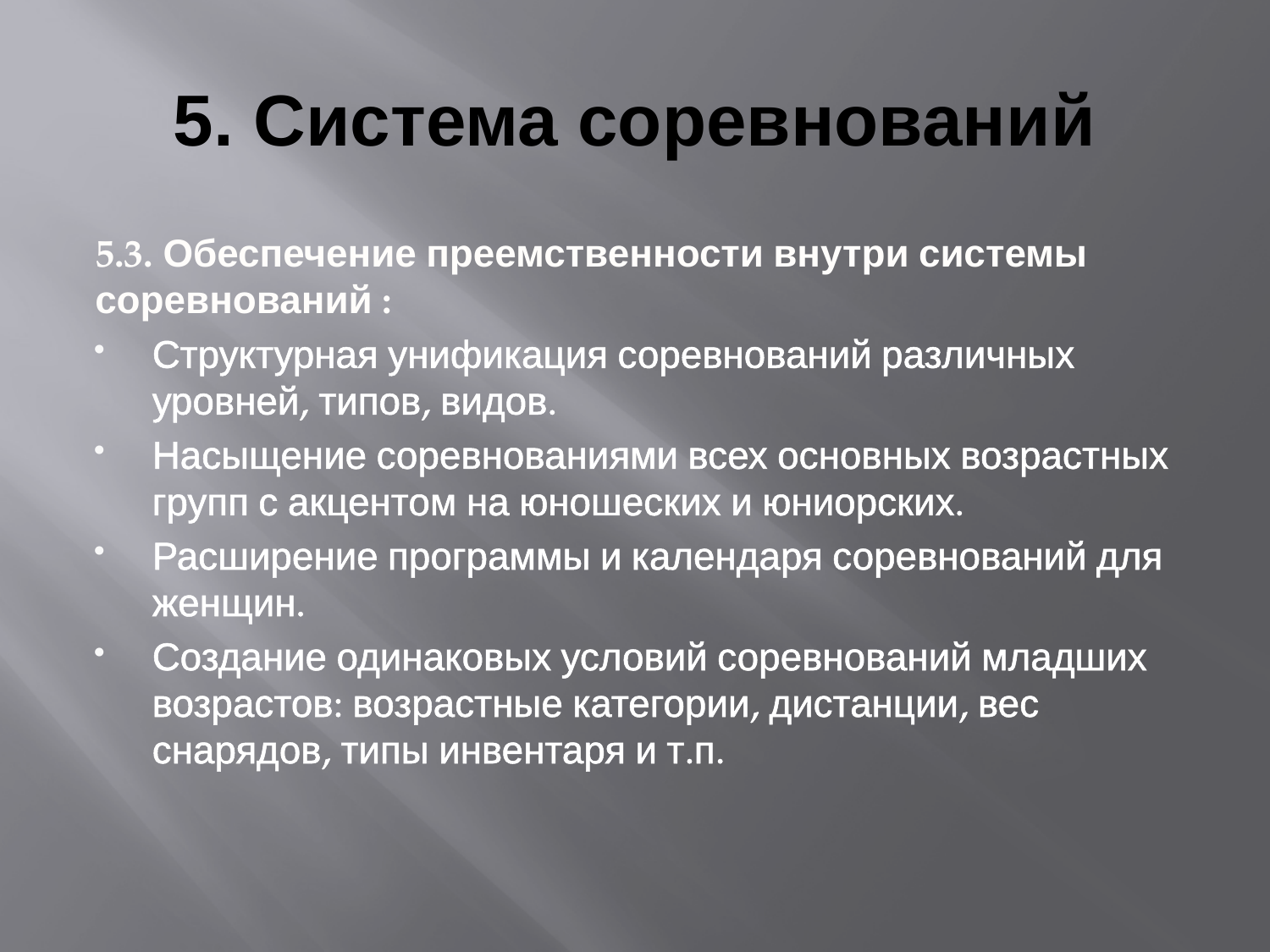

# 5. Система соревнований
5.3. Обеспечение преемственности внутри системы соревнований :
Структурная унификация соревнований различных уровней, типов, видов.
Насыщение соревнованиями всех основных возрастных групп с акцентом на юношеских и юниорских.
Расширение программы и календаря соревнований для женщин.
Создание одинаковых условий соревнований младших возрастов: возрастные категории, дистанции, вес снарядов, типы инвентаря и т.п.